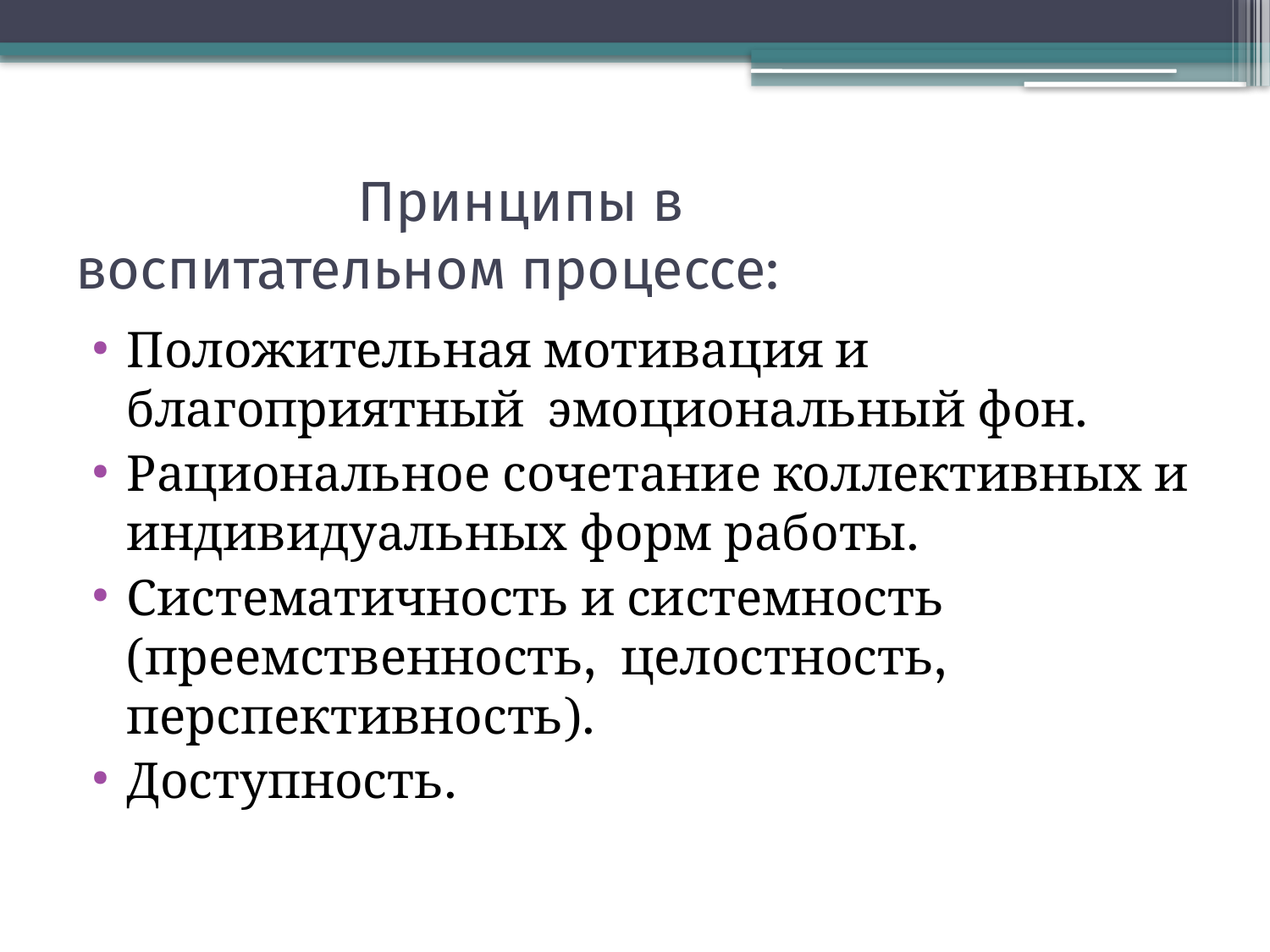

# Принципы в          воспитательном процессе:
Положительная мотивация и благоприятный  эмоциональный фон.
Рациональное сочетание коллективных и индивидуальных форм работы.
Систематичность и системность (преемственность,  целостность, перспективность).
Доступность.